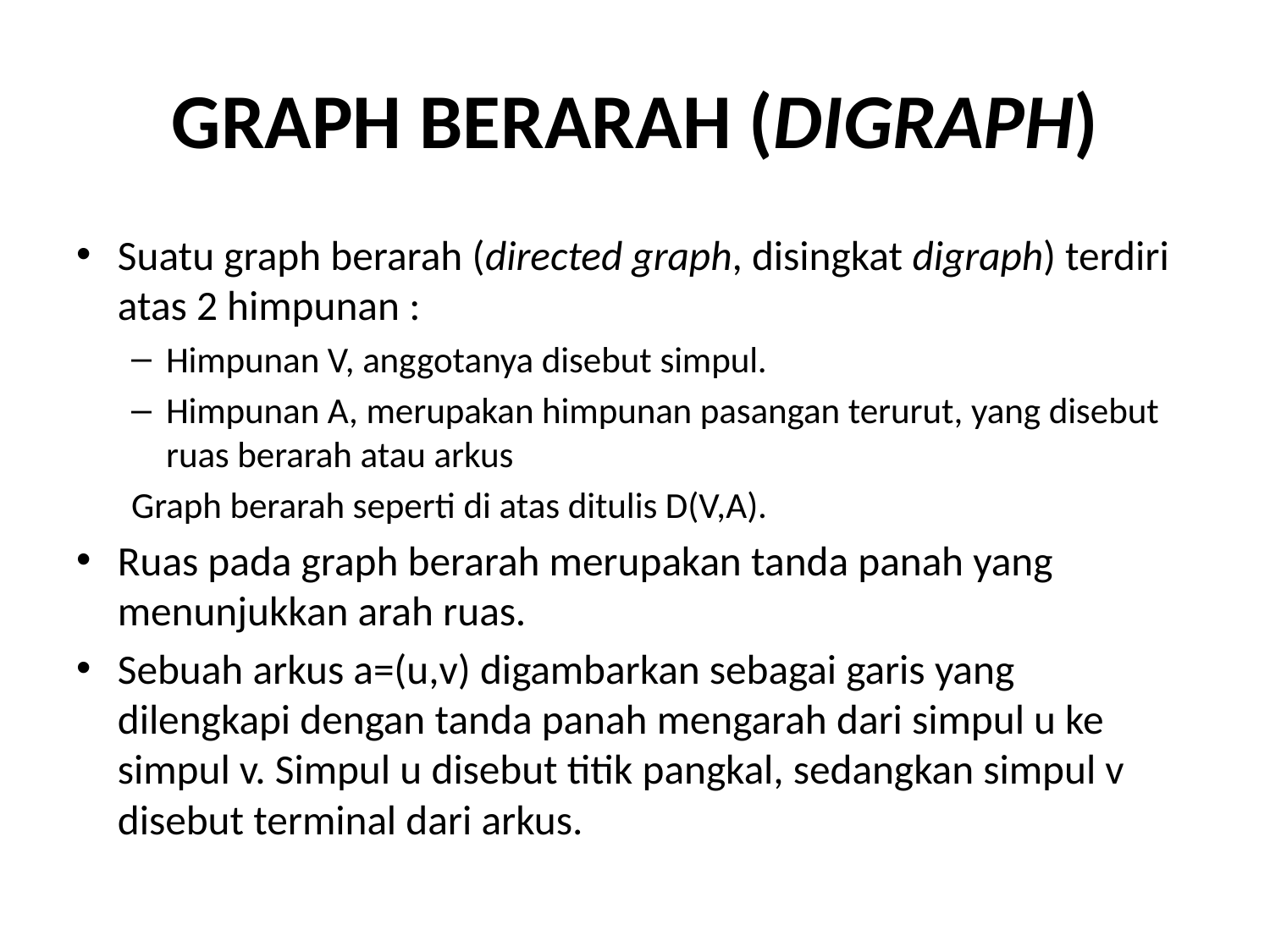

# GRAPH BERARAH (DIGRAPH)
Suatu graph berarah (directed graph, disingkat digraph) terdiri atas 2 himpunan :
Himpunan V, anggotanya disebut simpul.
Himpunan A, merupakan himpunan pasangan terurut, yang disebut ruas berarah atau arkus
Graph berarah seperti di atas ditulis D(V,A).
Ruas pada graph berarah merupakan tanda panah yang menunjukkan arah ruas.
Sebuah arkus a=(u,v) digambarkan sebagai garis yang dilengkapi dengan tanda panah mengarah dari simpul u ke simpul v. Simpul u disebut titik pangkal, sedangkan simpul v disebut terminal dari arkus.